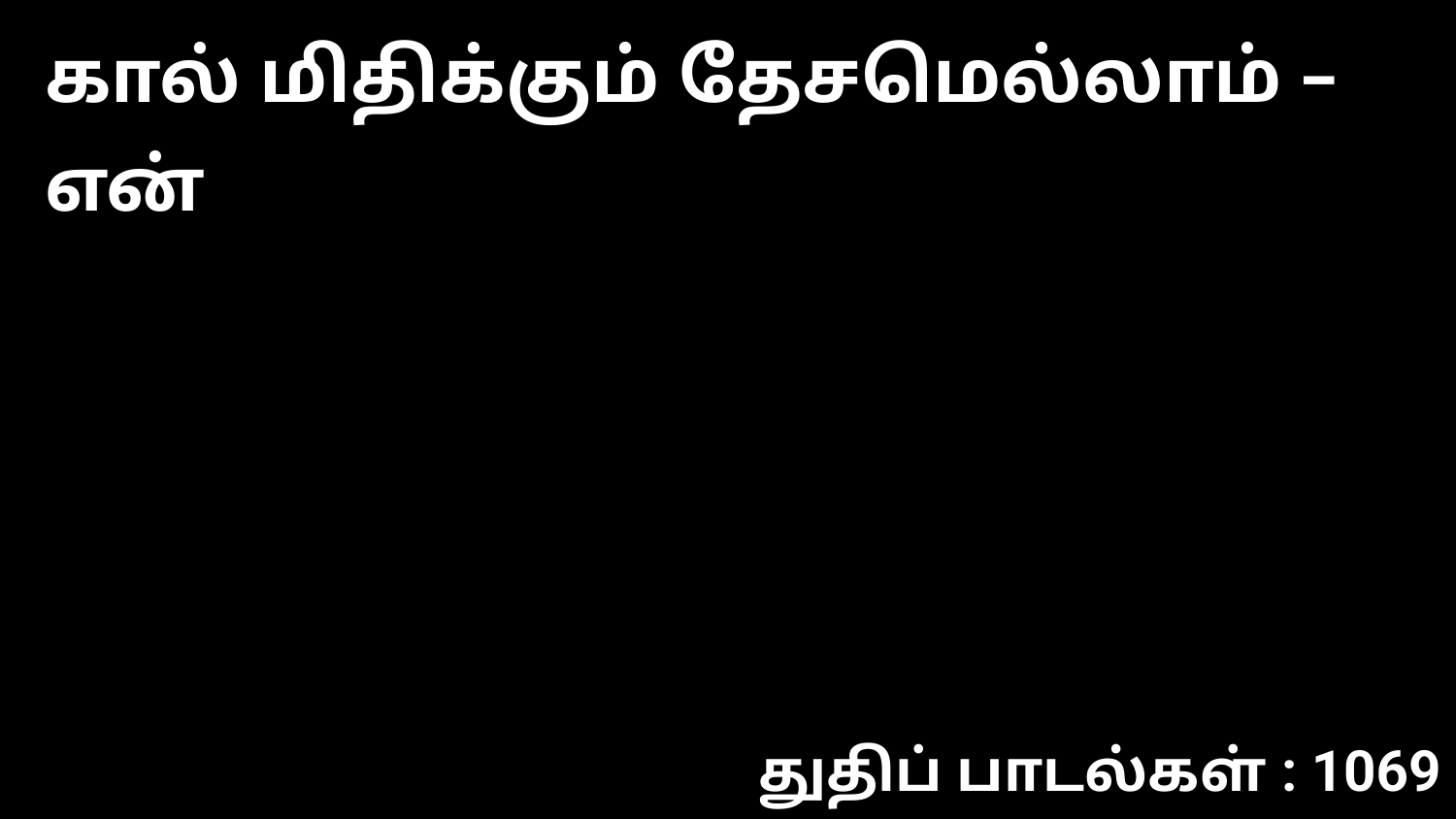

கால் மிதிக்கும் தேசமெல்லாம் – என்
துதிப் பாடல்கள் : 1069